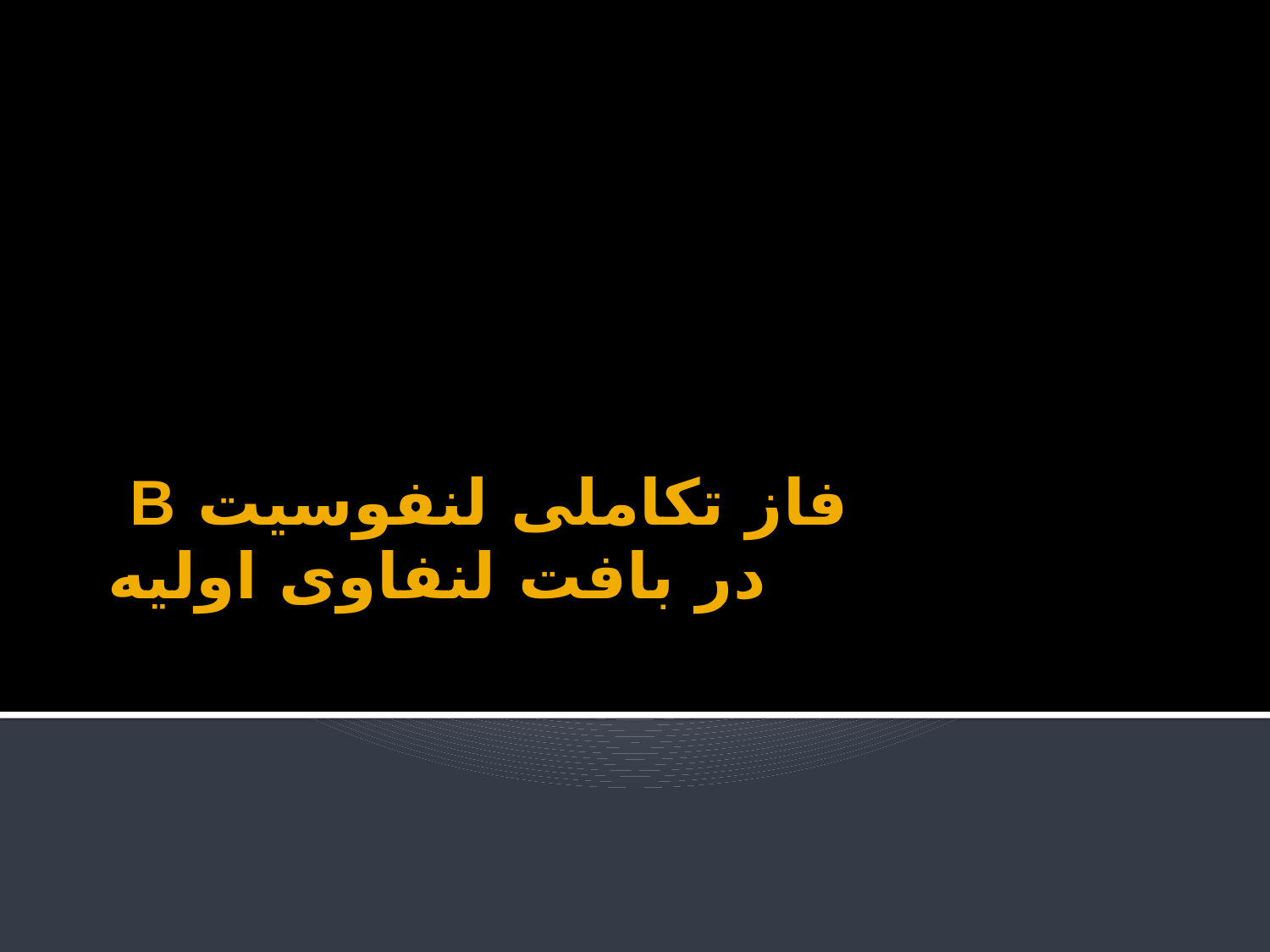

# فاز تکاملی لنفوسیت B در بافت لنفاوی اولیه